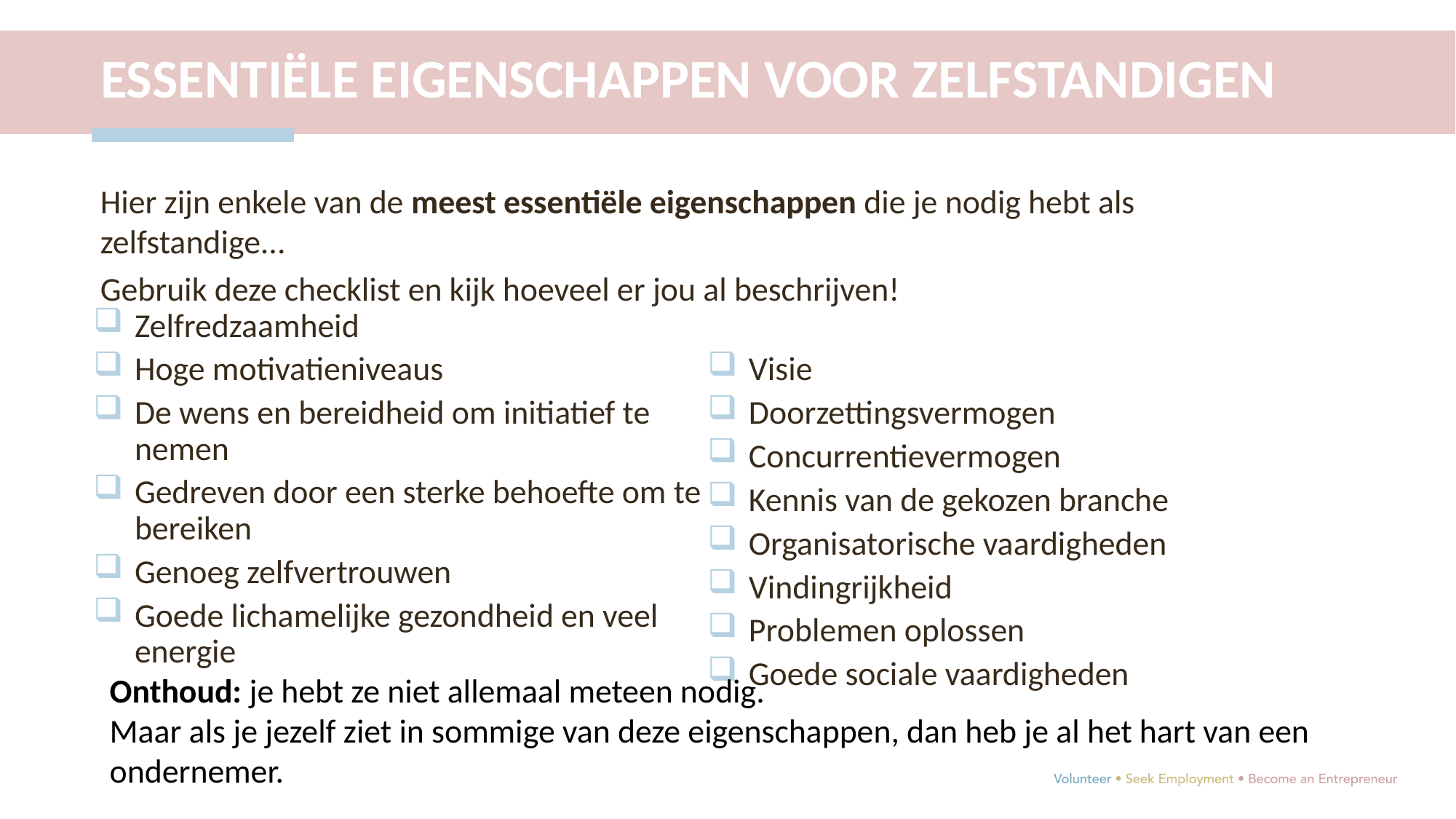

ESSENTIËLE EIGENSCHAPPEN VOOR ZELFSTANDIGEN
Hier zijn enkele van de meest essentiële eigenschappen die je nodig hebt als zelfstandige...
Gebruik deze checklist en kijk hoeveel er jou al beschrijven!
Zelfredzaamheid
Hoge motivatieniveaus
De wens en bereidheid om initiatief te nemen
Gedreven door een sterke behoefte om te bereiken
Genoeg zelfvertrouwen
Goede lichamelijke gezondheid en veel energie

Visie
Doorzettingsvermogen
Concurrentievermogen
Kennis van de gekozen branche
Organisatorische vaardigheden
Vindingrijkheid
Problemen oplossen
Goede sociale vaardigheden
Onthoud: je hebt ze niet allemaal meteen nodig.
Maar als je jezelf ziet in sommige van deze eigenschappen, dan heb je al het hart van een ondernemer.